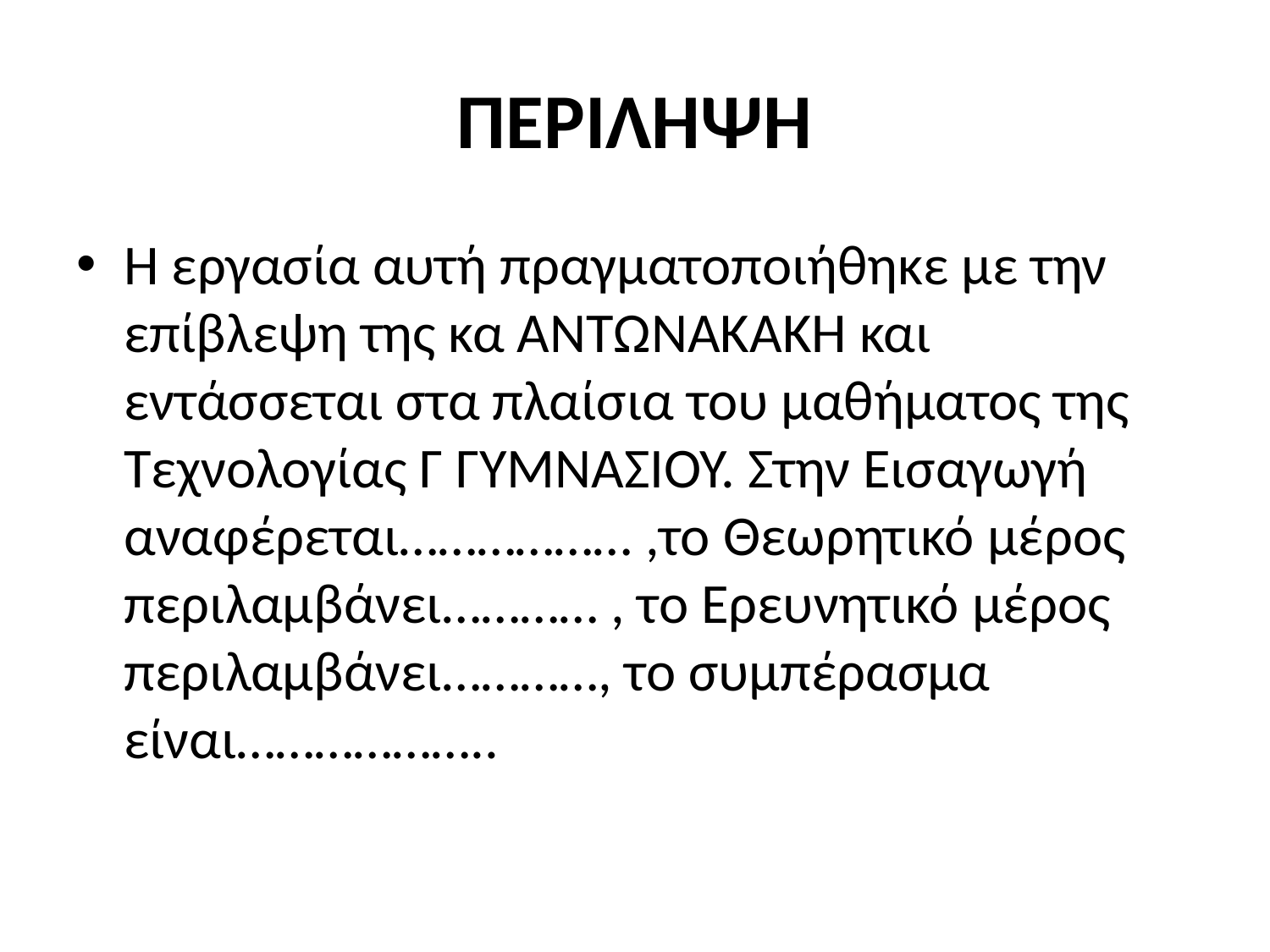

# ΠΕΡΙΛΗΨΗ
Η εργασία αυτή πραγματοποιήθηκε με την επίβλεψη της κα ΑΝΤΩΝΑΚΆΚΗ και εντάσσεται στα πλαίσια του μαθήματος της Τεχνολογίας Γ ΓΥΜΝΑΣΙΟΥ. Στην Εισαγωγή αναφέρεται……………… ,το Θεωρητικό μέρος περιλαμβάνει………… , το Ερευνητικό μέρος περιλαμβάνει…………, το συμπέρασμα είναι………………..